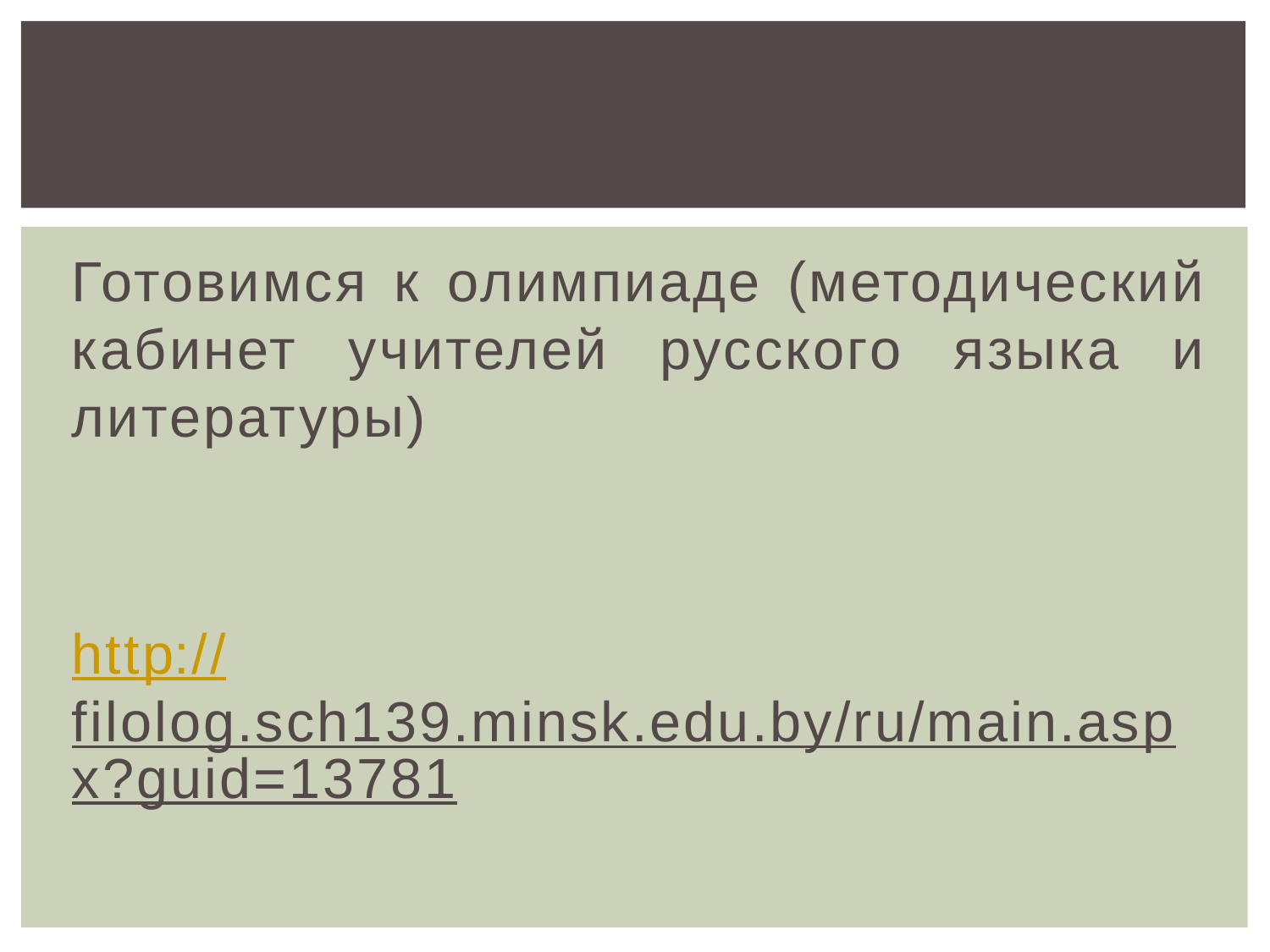

#
Готовимся к олимпиаде (методический кабинет учителей русского языка и литературы)

http://filolog.sch139.minsk.edu.by/ru/main.aspx?guid=13781